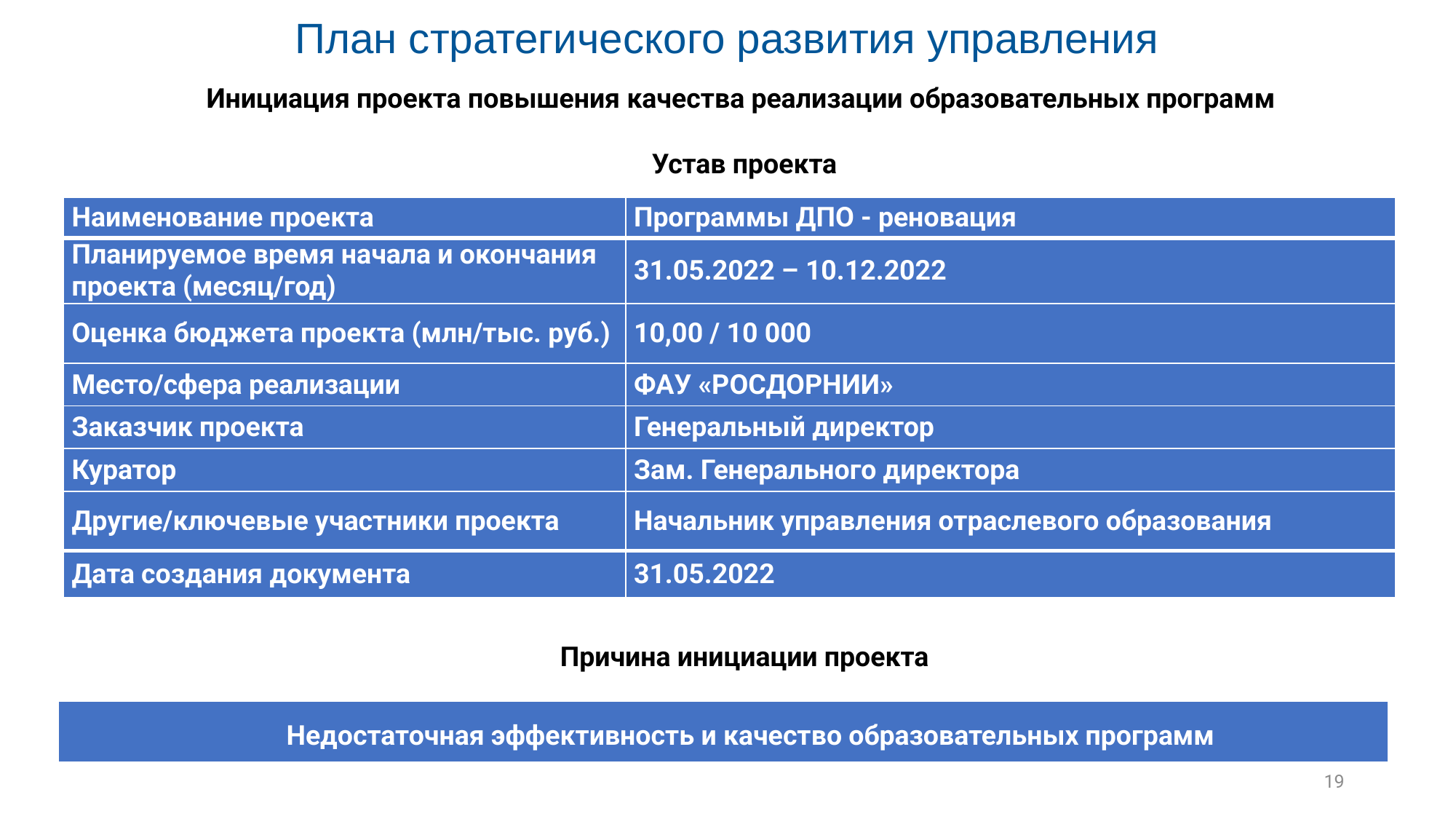

План стратегического развития управления
Инициация проекта повышения качества реализации образовательных программ

Устав проекта

| Наименование проекта | Программы ДПО - реновация |
| --- | --- |
| Планируемое время начала и окончания проекта (месяц/год) | 31.05.2022 – 10.12.2022 |
| Оценка бюджета проекта (млн/тыс. руб.) | 10,00 / 10 000 |
| Место/сфера реализации | ФАУ «РОСДОРНИИ» |
| Заказчик проекта | Генеральный директор |
| Куратор | Зам. Генерального директора |
| Другие/ключевые участники проекта | Начальник управления отраслевого образования |
| Дата создания документа | 31.05.2022 |
Причина инициации проекта
| Недостаточная эффективность и качество образовательных программ |
| --- |
19